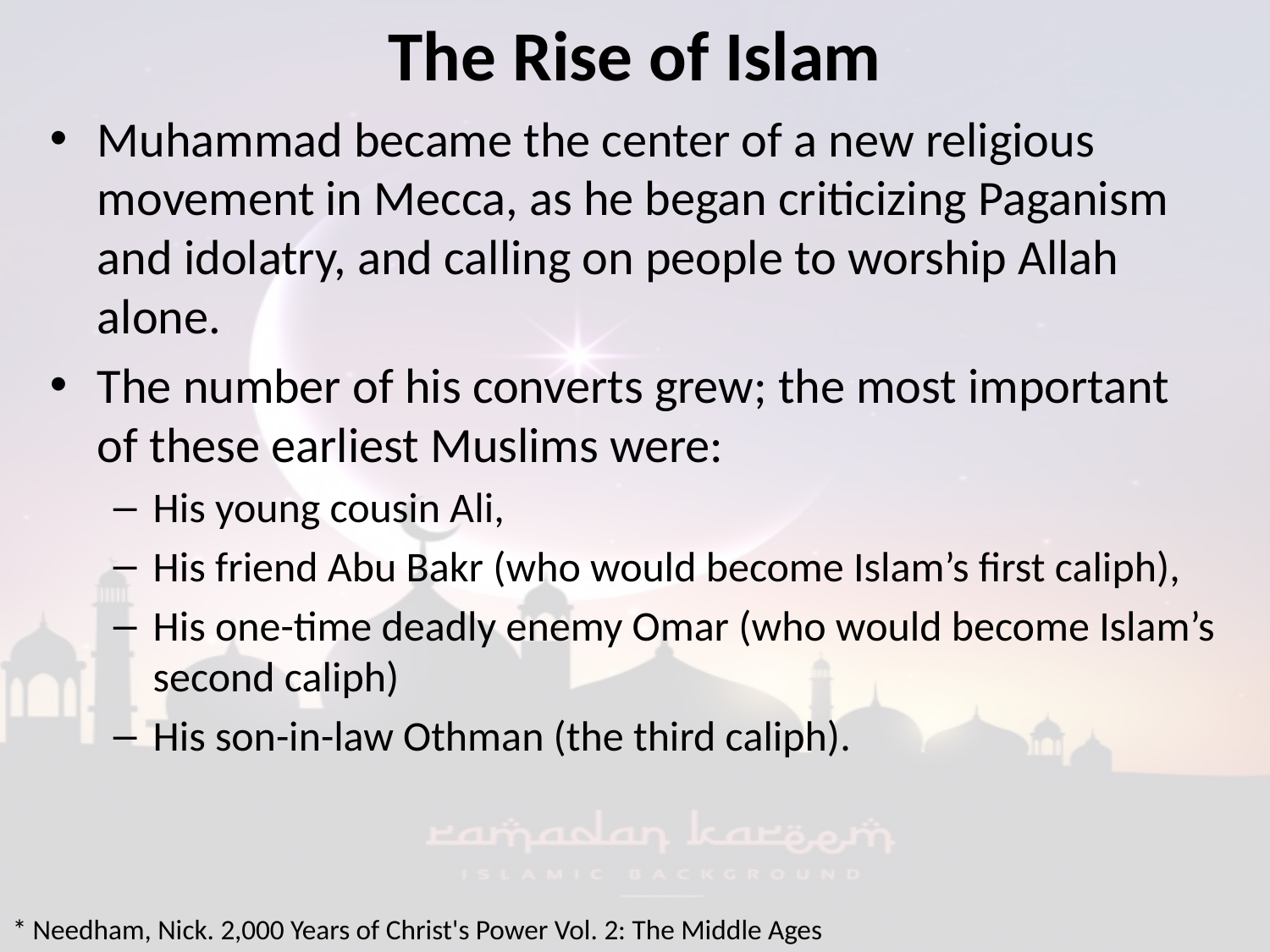

# The Rise of Islam
Muhammad became the center of a new religious movement in Mecca, as he began criticizing Paganism and idolatry, and calling on people to worship Allah alone.
The number of his converts grew; the most important of these earliest Muslims were:
His young cousin Ali,
His friend Abu Bakr (who would become Islam’s first caliph),
His one-time deadly enemy Omar (who would become Islam’s second caliph)
His son-in-law Othman (the third caliph).
* Needham, Nick. 2,000 Years of Christ's Power Vol. 2: The Middle Ages